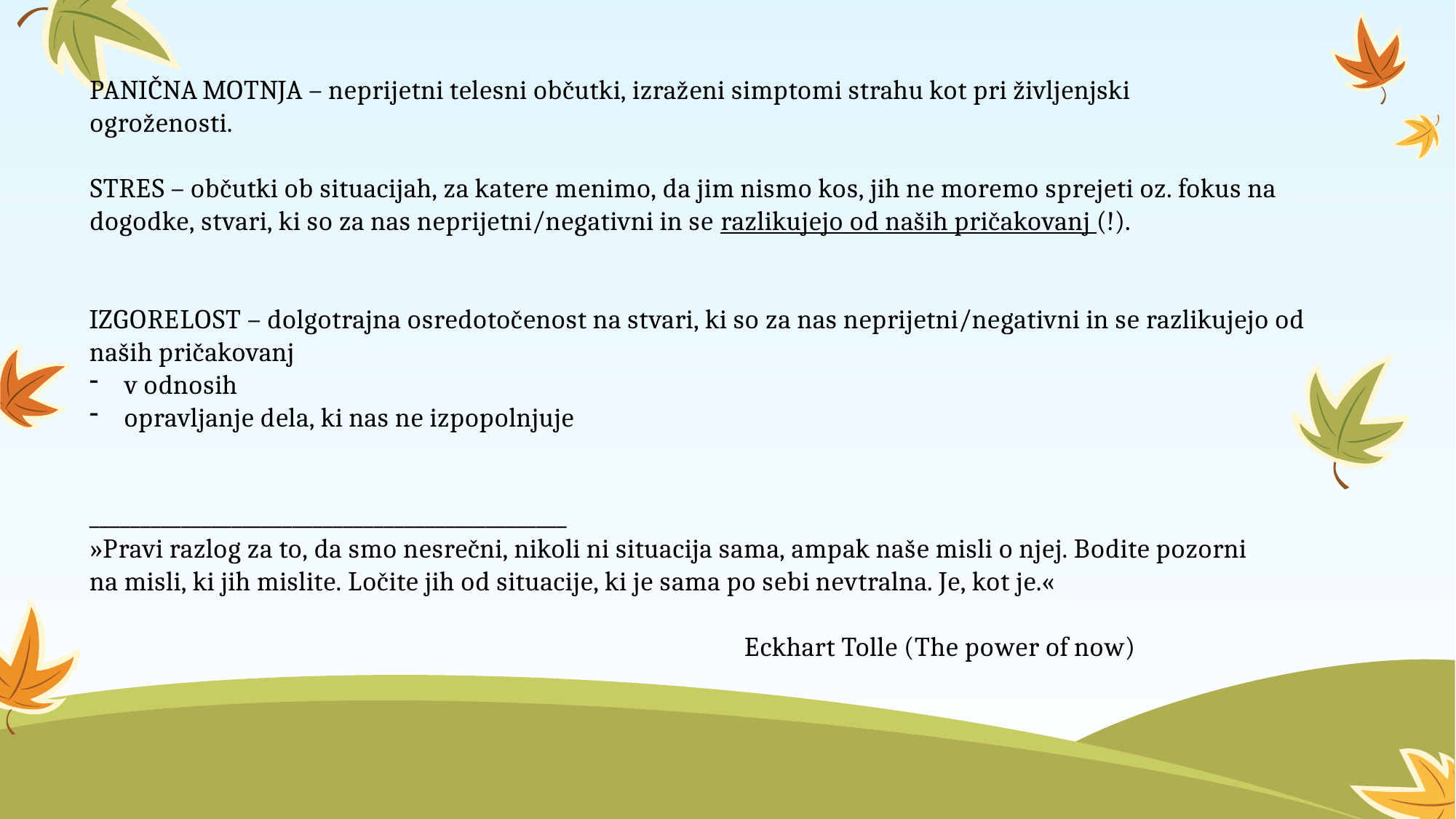

PANIČNA MOTNJA – neprijetni telesni občutki, izraženi simptomi strahu kot pri življenjski
ogroženosti.

STRES – občutki ob situacijah, za katere menimo, da jim nismo kos, jih ne moremo sprejeti oz. fokus na dogodke, stvari, ki so za nas neprijetni/negativni in se razlikujejo od naših pričakovanj (!).

IZGORELOST – dolgotrajna osredotočenost na stvari, ki so za nas neprijetni/negativni in se razlikujejo od naših pričakovanj
v odnosih
opravljanje dela, ki nas ne izpopolnjuje

_______________________________________________
»Pravi razlog za to, da smo nesrečni, nikoli ni situacija sama, ampak naše misli o njej. Bodite pozorni
na misli, ki jih mislite. Ločite jih od situacije, ki je sama po sebi nevtralna. Je, kot je.«

						Eckhart Tolle (The power of now)